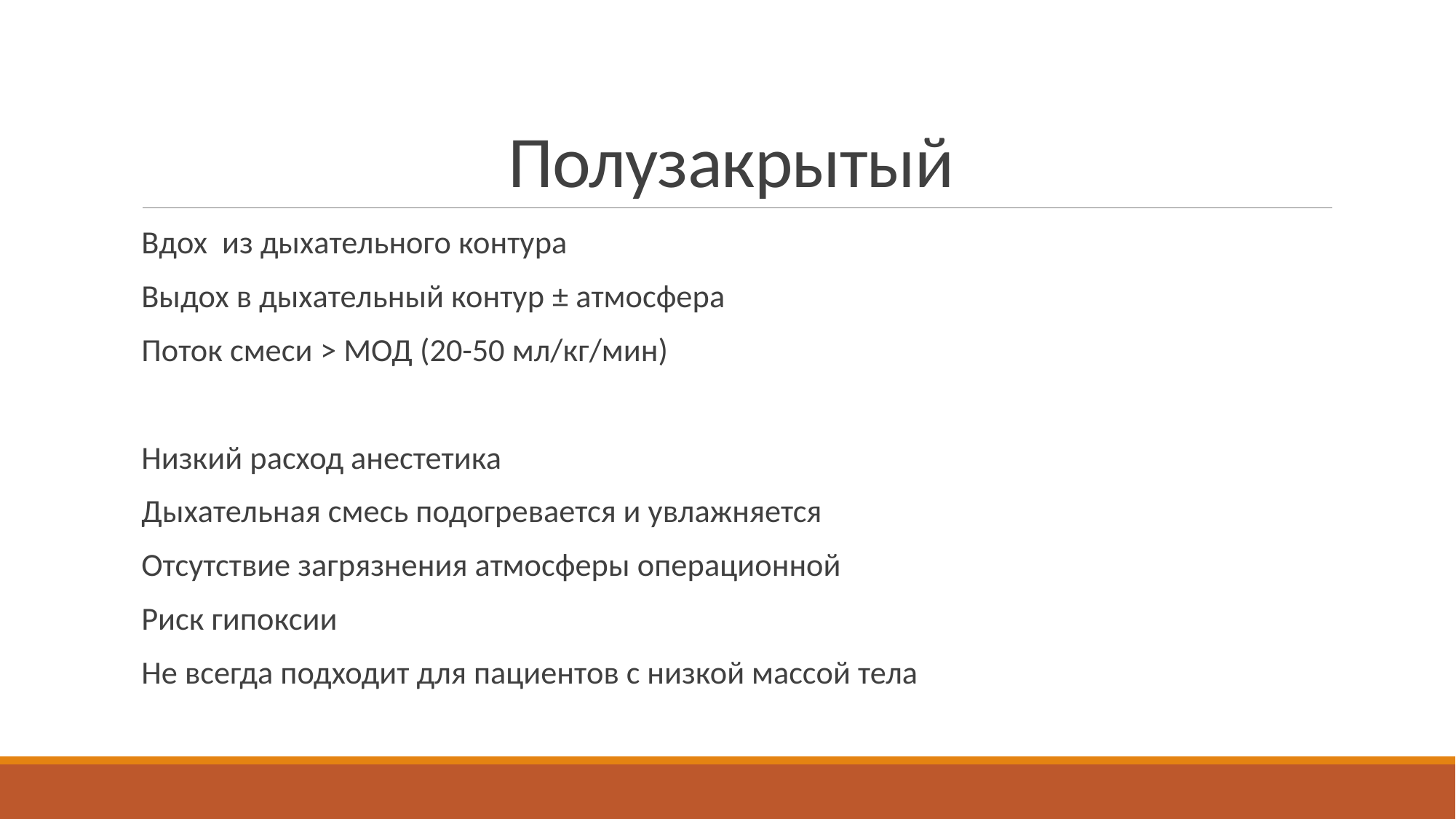

# Полузакрытый
Вдох  из дыхательного контура
Выдох в дыхательный контур ± атмосфера
Поток смеси > МОД (20-50 мл/кг/мин)

Низкий расход анестетика
Дыхательная смесь подогревается и увлажняется
Отсутствие загрязнения атмосферы операционной
Риск гипоксии
Не всегда подходит для пациентов с низкой массой тела